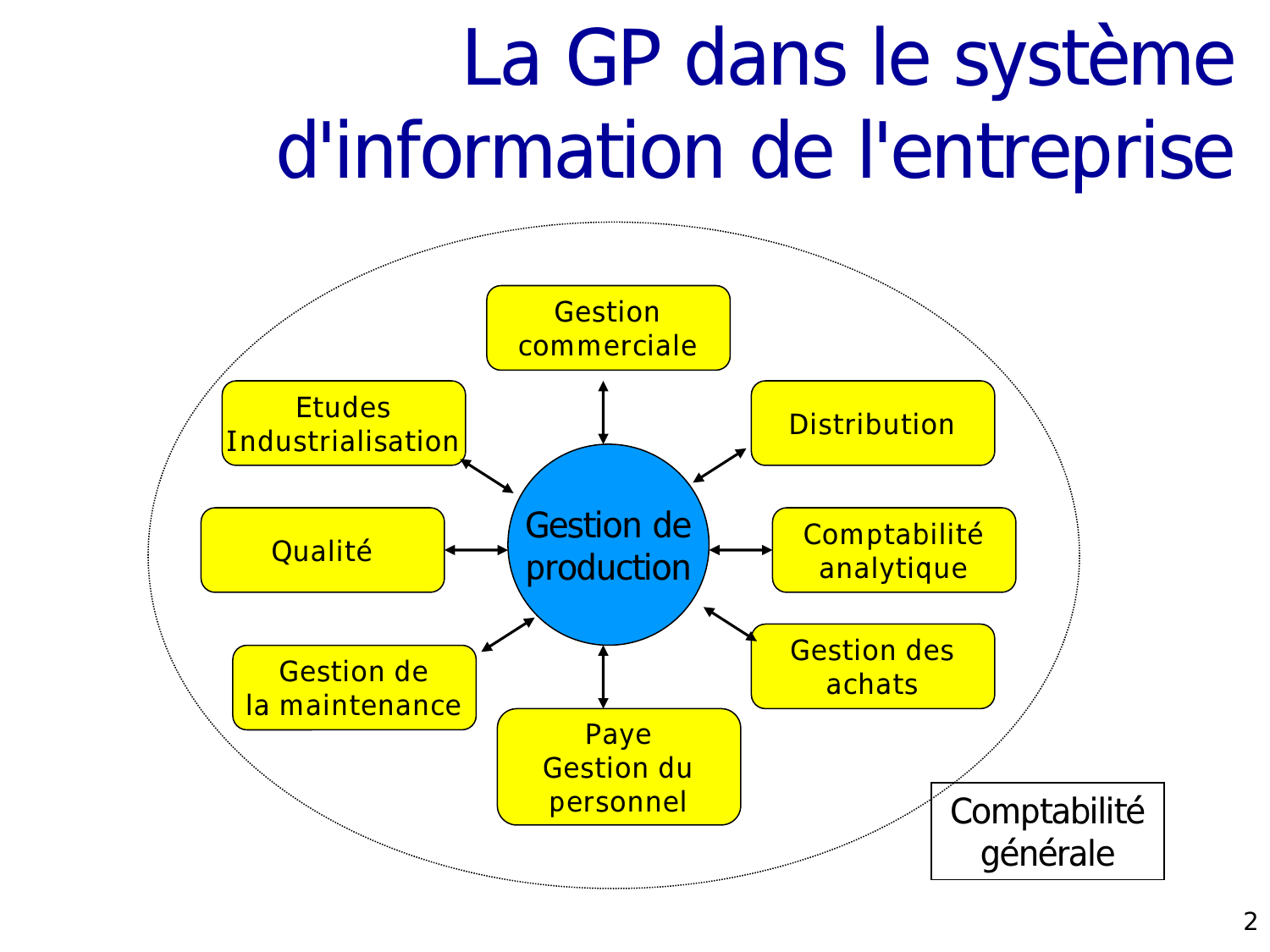

# La GP dans le système d'information de l'entreprise

Gestion
commerciale
Etudes
Industrialisation

Distribution

Gestion de
production

Qualité
Comptabilité
analytique

Gestion des
achats
Gestion de
la maintenance

Paye
Gestion du
personnel
Comptabilitégénérale
2